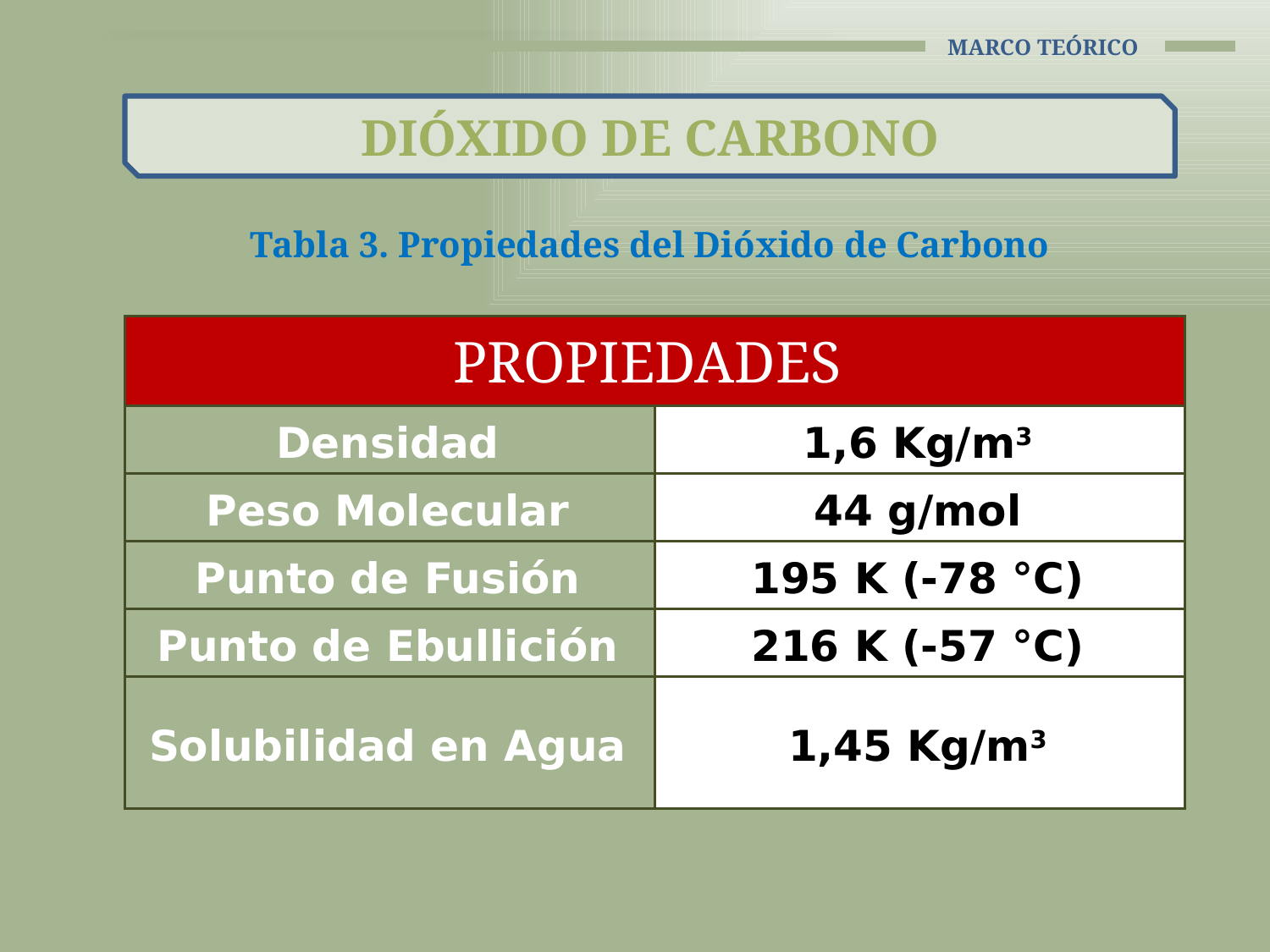

# Marco TEÓRICO
DIÓXIDO DE CARBONO
Tabla 3. Propiedades del Dióxido de Carbono
| PROPIEDADES |  |
| --- | --- |
| Densidad | 1,6 Kg/m3 |
| Peso Molecular | 44 g/mol |
| Punto de Fusión | 195 K (-78 °C) |
| Punto de Ebullición | 216 K (-57 °C) |
| Solubilidad en Agua | 1,45 Kg/m3 |